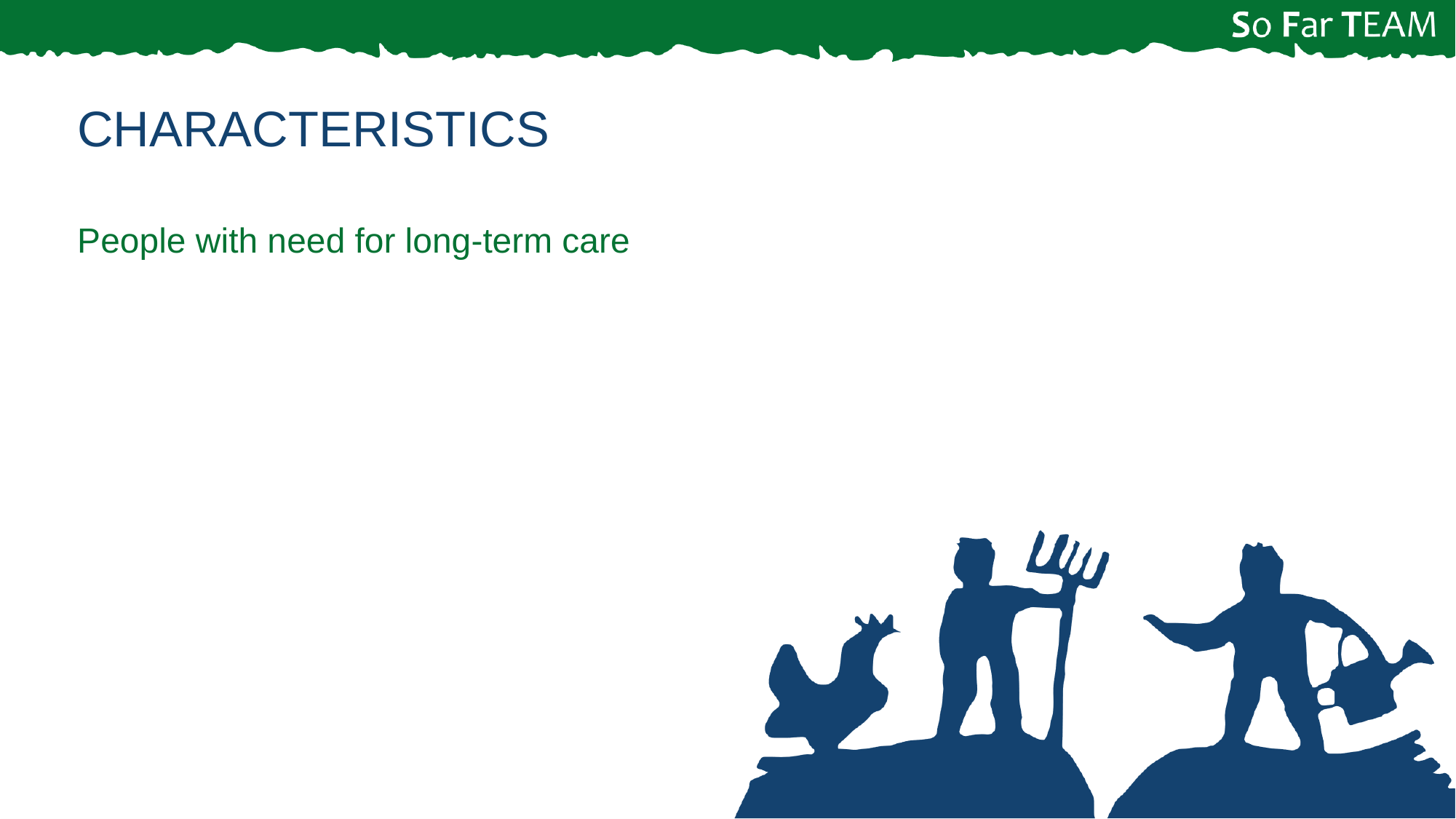

Characteristics
People with need for long-term care